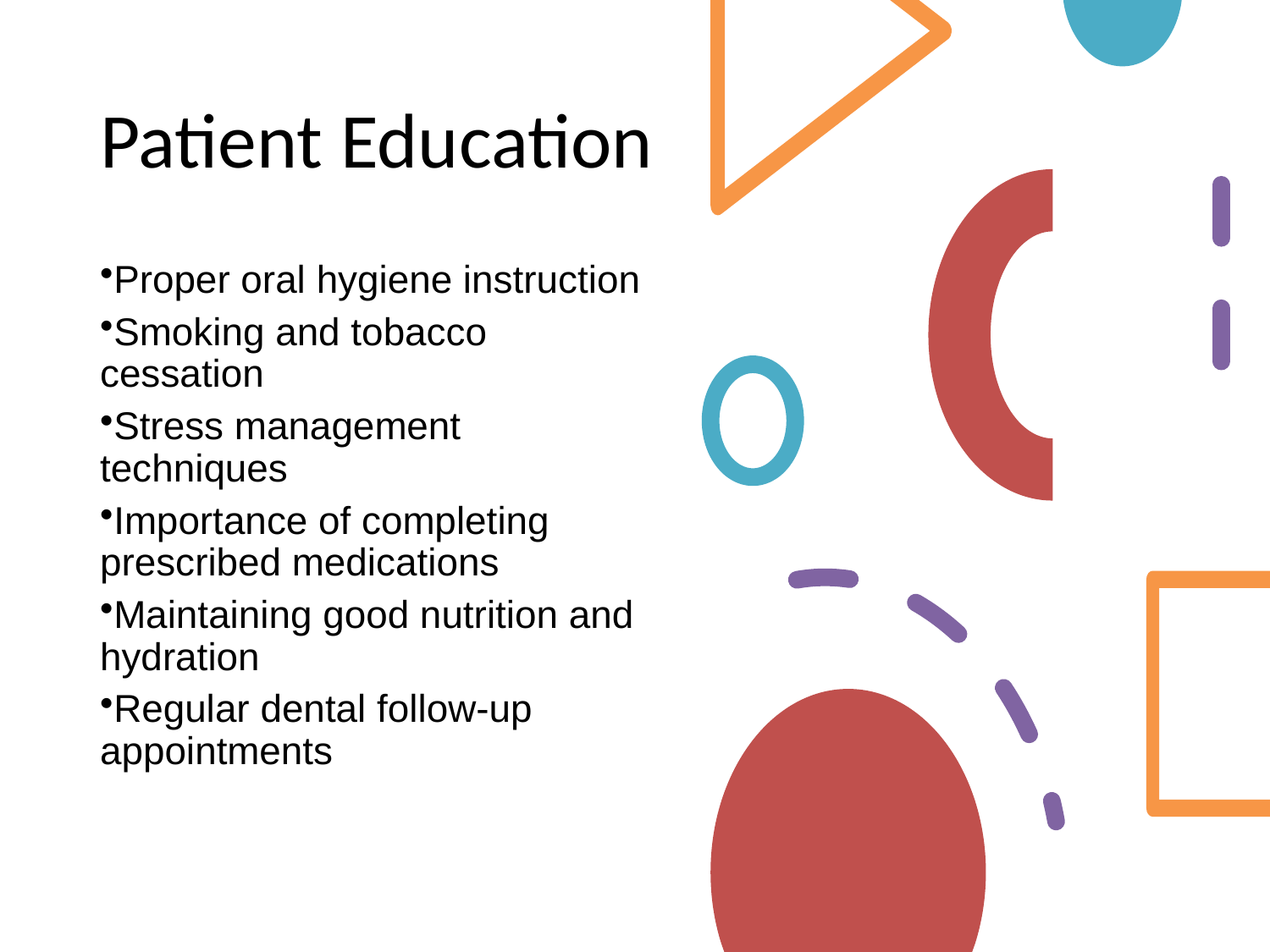

# Patient Education

Proper oral hygiene instruction
Smoking and tobacco cessation
Stress management techniques
Importance of completing prescribed medications
Maintaining good nutrition and hydration
Regular dental follow-up appointments